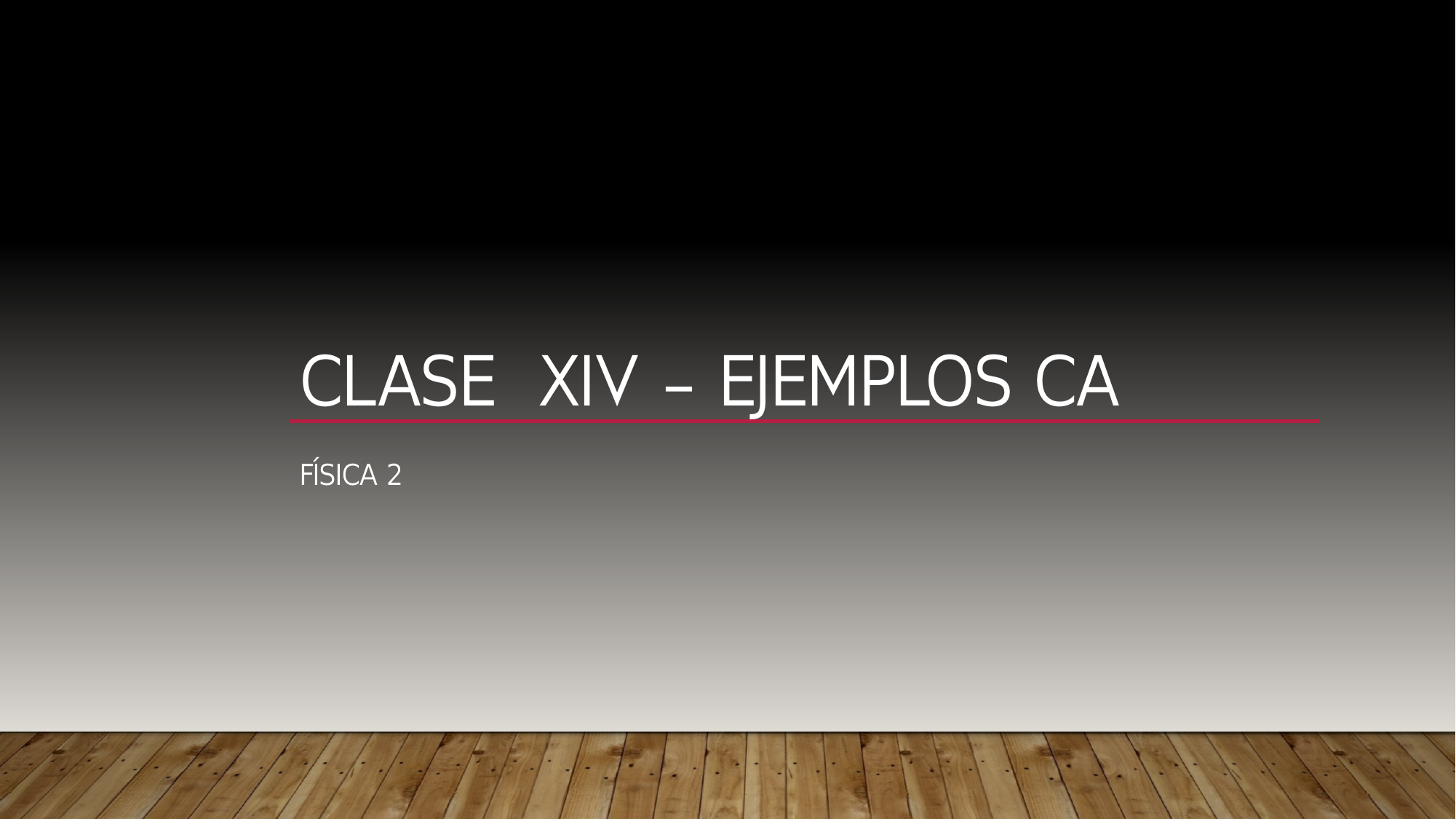

# Clase  XiV – EjemploS CA
Física 2